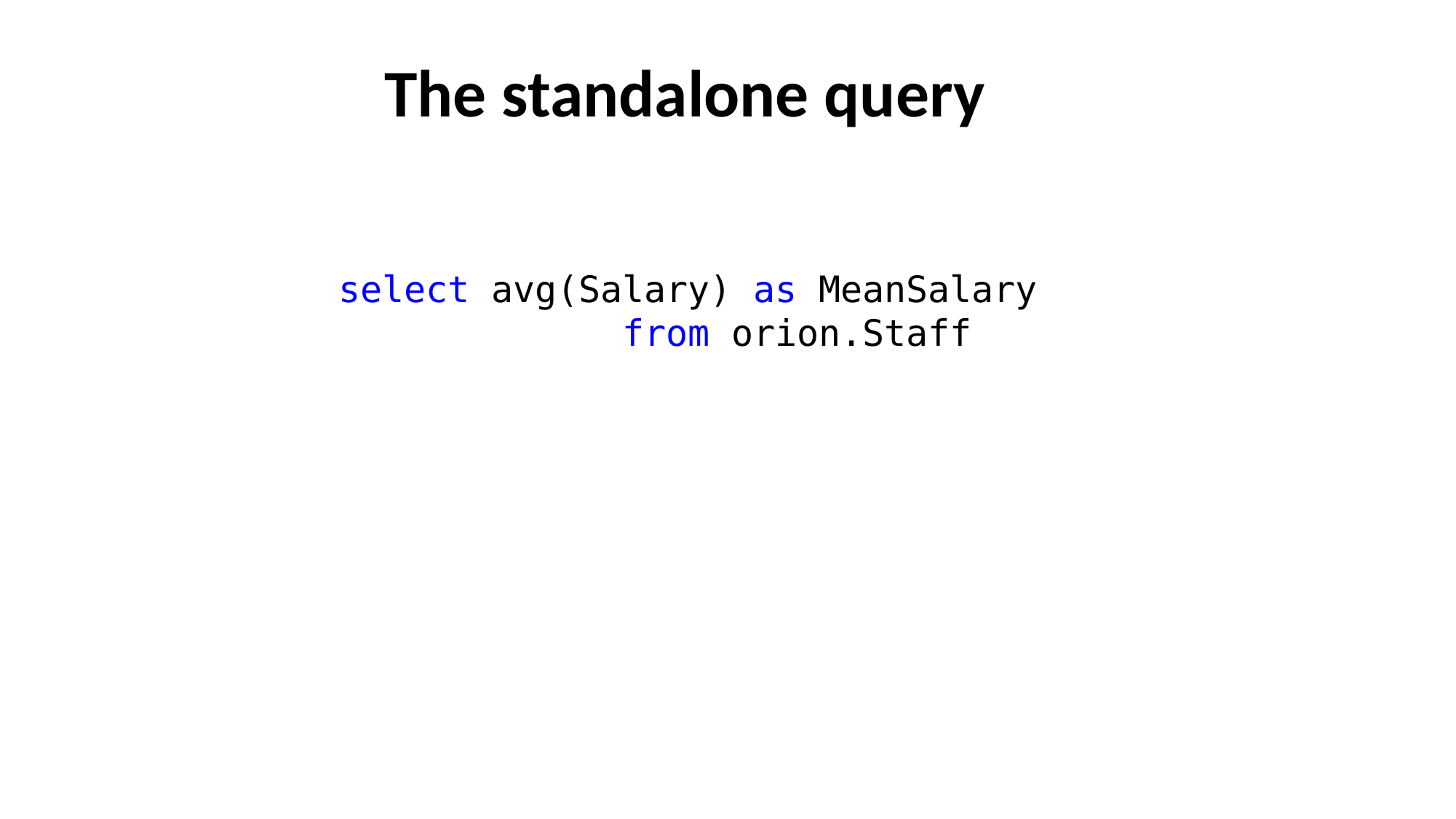

# The standalone query
select avg(Salary) as MeanSalary
             from orion.Staff